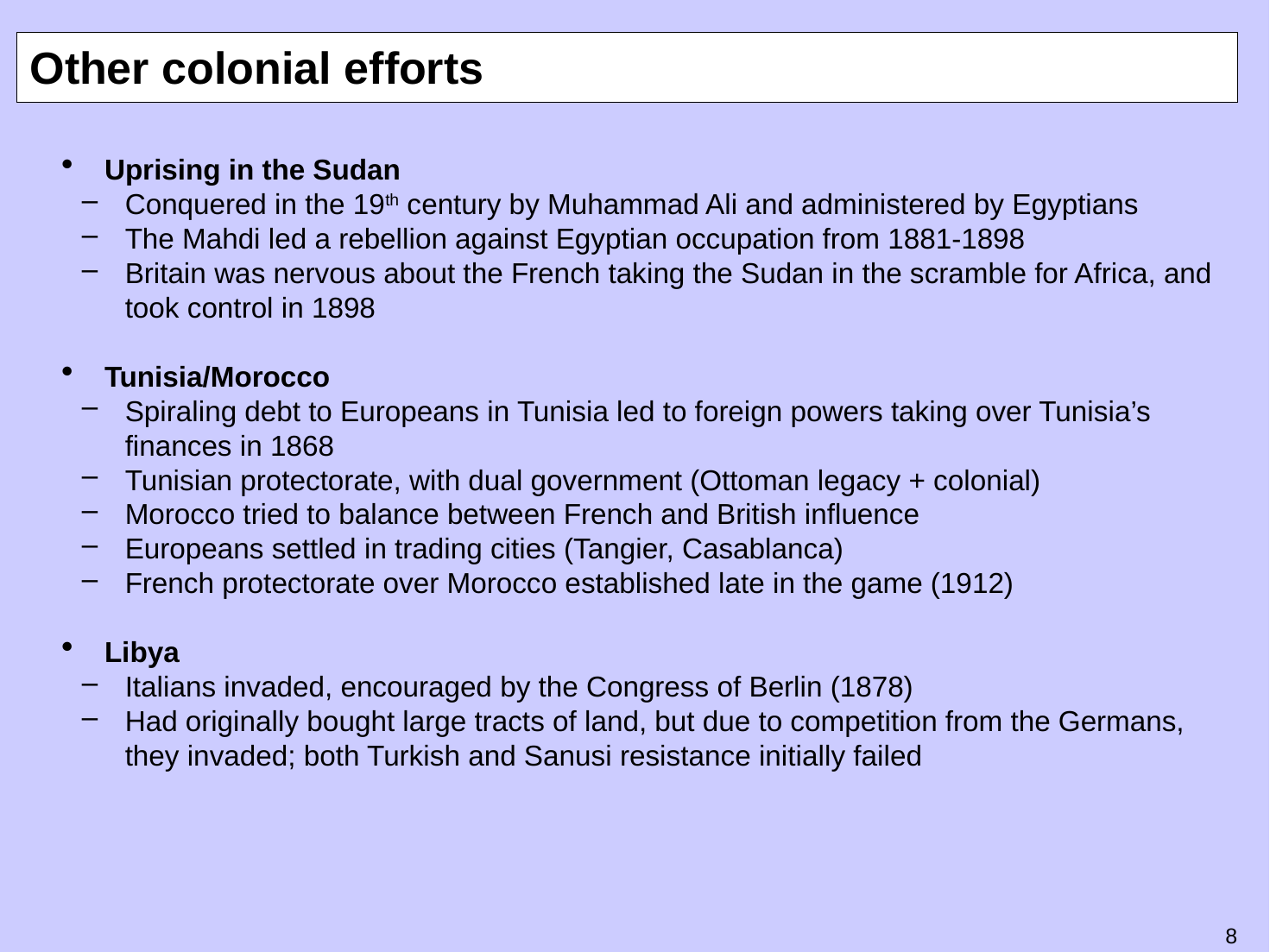

# Other colonial efforts

Uprising in the Sudan
Conquered in the 19th century by Muhammad Ali and administered by Egyptians
The Mahdi led a rebellion against Egyptian occupation from 1881-1898
Britain was nervous about the French taking the Sudan in the scramble for Africa, and took control in 1898

Tunisia/Morocco
Spiraling debt to Europeans in Tunisia led to foreign powers taking over Tunisia’s finances in 1868
Tunisian protectorate, with dual government (Ottoman legacy + colonial)
Morocco tried to balance between French and British influence
Europeans settled in trading cities (Tangier, Casablanca)
French protectorate over Morocco established late in the game (1912)

Libya
Italians invaded, encouraged by the Congress of Berlin (1878)
Had originally bought large tracts of land, but due to competition from the Germans, they invaded; both Turkish and Sanusi resistance initially failed
8